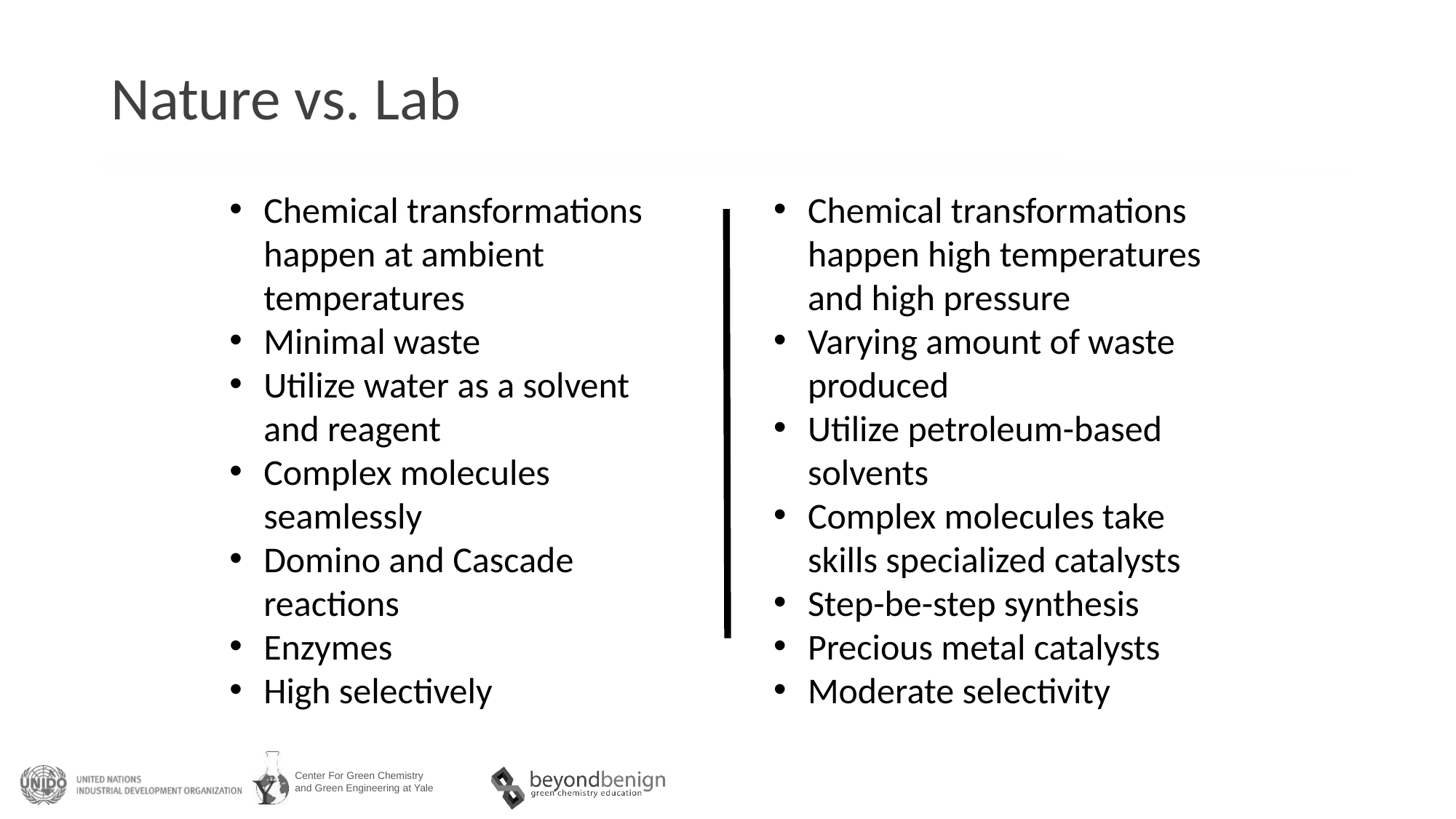

# Nature vs. Lab
Chemical transformations happen at ambient temperatures
Minimal waste
Utilize water as a solvent and reagent
Complex molecules seamlessly
Domino and Cascade reactions
Enzymes
High selectively

Chemical transformations happen high temperatures and high pressure
Varying amount of waste produced
Utilize petroleum-based solvents
Complex molecules take skills specialized catalysts
Step-be-step synthesis
Precious metal catalysts
Moderate selectivity